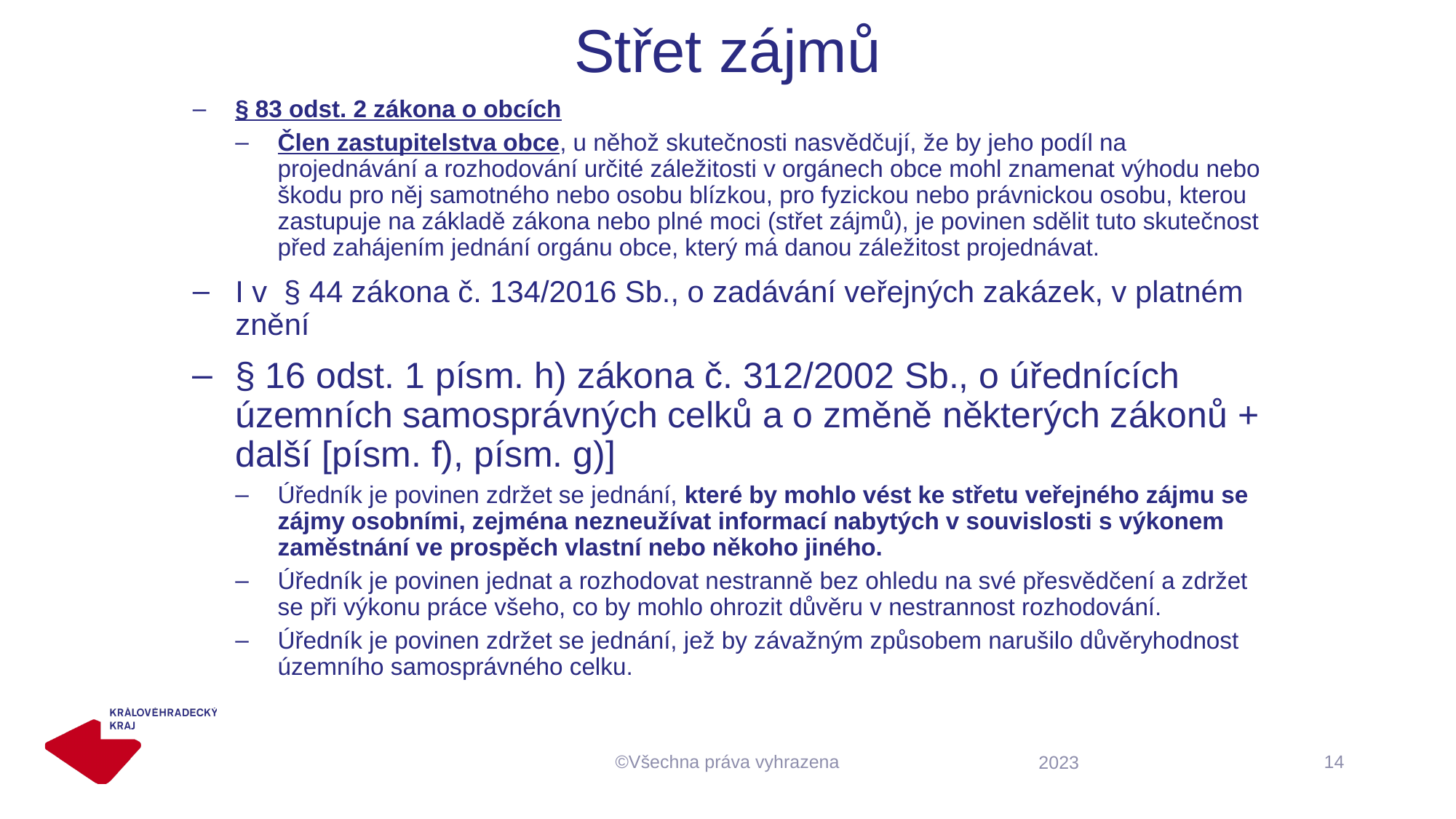

# Střet zájmů
§ 83 odst. 2 zákona o obcích
Člen zastupitelstva obce, u něhož skutečnosti nasvědčují, že by jeho podíl na projednávání a rozhodování určité záležitosti v orgánech obce mohl znamenat výhodu nebo škodu pro něj samotného nebo osobu blízkou, pro fyzickou nebo právnickou osobu, kterou zastupuje na základě zákona nebo plné moci (střet zájmů), je povinen sdělit tuto skutečnost před zahájením jednání orgánu obce, který má danou záležitost projednávat.
I v  § 44 zákona č. 134/2016 Sb., o zadávání veřejných zakázek, v platném znění
§ 16 odst. 1 písm. h) zákona č. 312/2002 Sb., o úřednících územních samosprávných celků a o změně některých zákonů + další [písm. f), písm. g)]
Úředník je povinen zdržet se jednání, které by mohlo vést ke střetu veřejného zájmu se zájmy osobními, zejména nezneužívat informací nabytých v souvislosti s výkonem zaměstnání ve prospěch vlastní nebo někoho jiného.
Úředník je povinen jednat a rozhodovat nestranně bez ohledu na své přesvědčení a zdržet se při výkonu práce všeho, co by mohlo ohrozit důvěru v nestrannost rozhodování.
Úředník je povinen zdržet se jednání, jež by závažným způsobem narušilo důvěryhodnost územního samosprávného celku.

©Všechna práva vyhrazena
14
2023